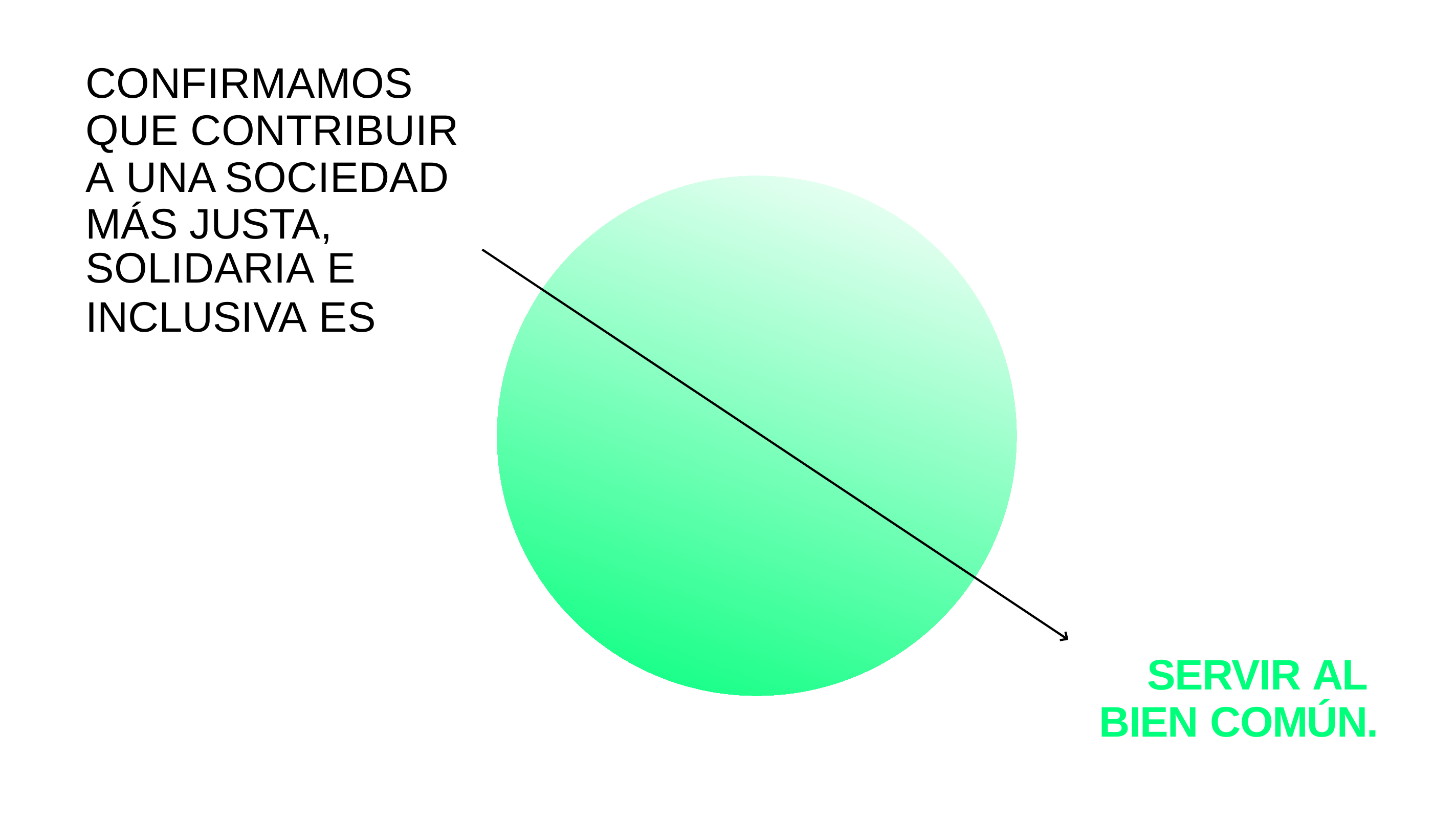

CONFIRMAMOS  QUE CONTRIBUIR  A UNA	SOCIEDAD  MÁS	JUSTA,
SOLIDARIA E
INCLUSIVA ES

SERVIR AL  BIEN COMÚN.